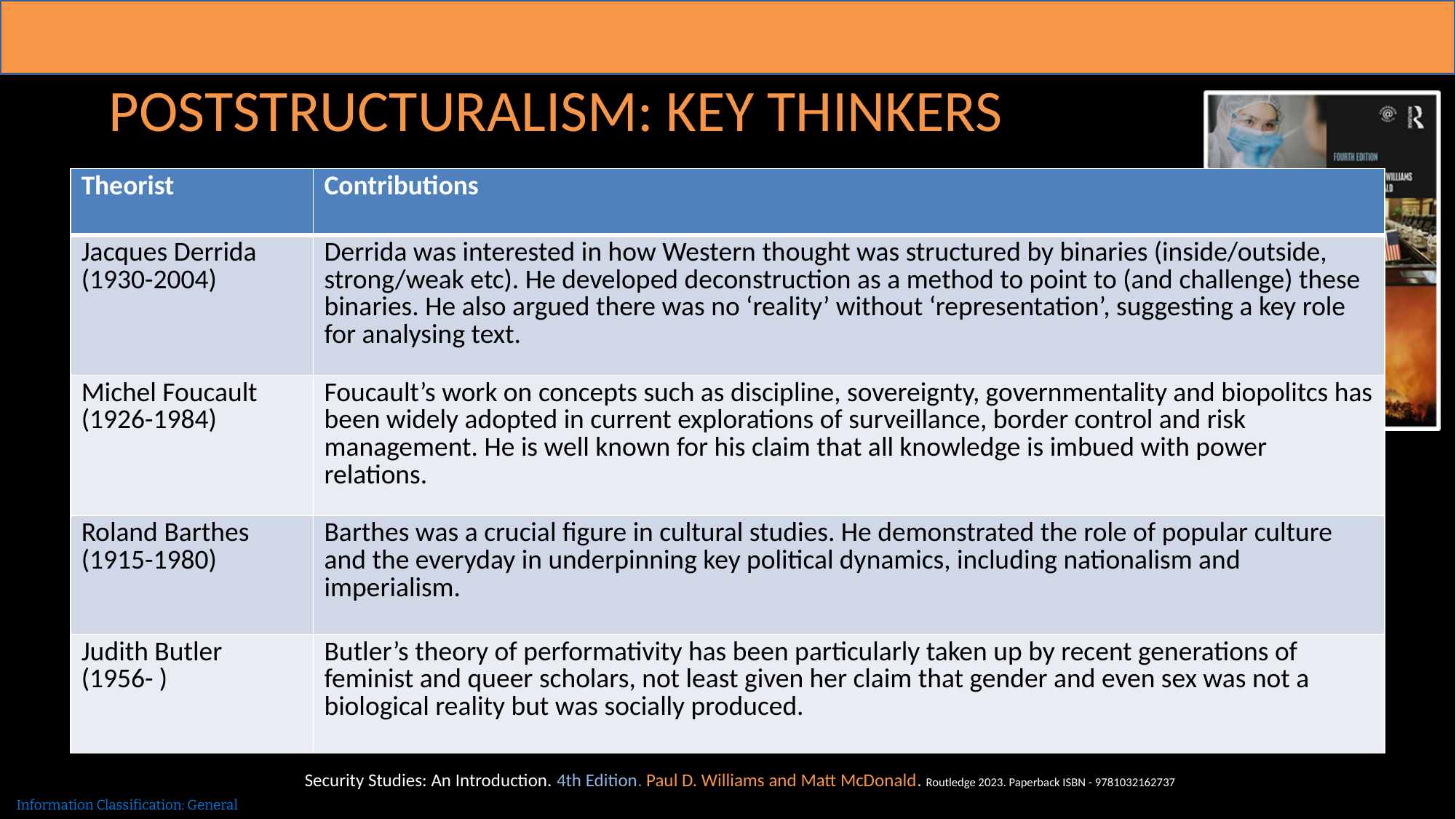

# Poststructuralism: Key Thinkers
| Theorist | Contributions |
| --- | --- |
| Jacques Derrida (1930-2004) | Derrida was interested in how Western thought was structured by binaries (inside/outside, strong/weak etc). He developed deconstruction as a method to point to (and challenge) these binaries. He also argued there was no ‘reality’ without ‘representation’, suggesting a key role for analysing text. |
| Michel Foucault (1926-1984) | Foucault’s work on concepts such as discipline, sovereignty, governmentality and biopolitcs has been widely adopted in current explorations of surveillance, border control and risk management. He is well known for his claim that all knowledge is imbued with power relations. |
| Roland Barthes (1915-1980) | Barthes was a crucial figure in cultural studies. He demonstrated the role of popular culture and the everyday in underpinning key political dynamics, including nationalism and imperialism. |
| Judith Butler (1956- ) | Butler’s theory of performativity has been particularly taken up by recent generations of feminist and queer scholars, not least given her claim that gender and even sex was not a biological reality but was socially produced. |